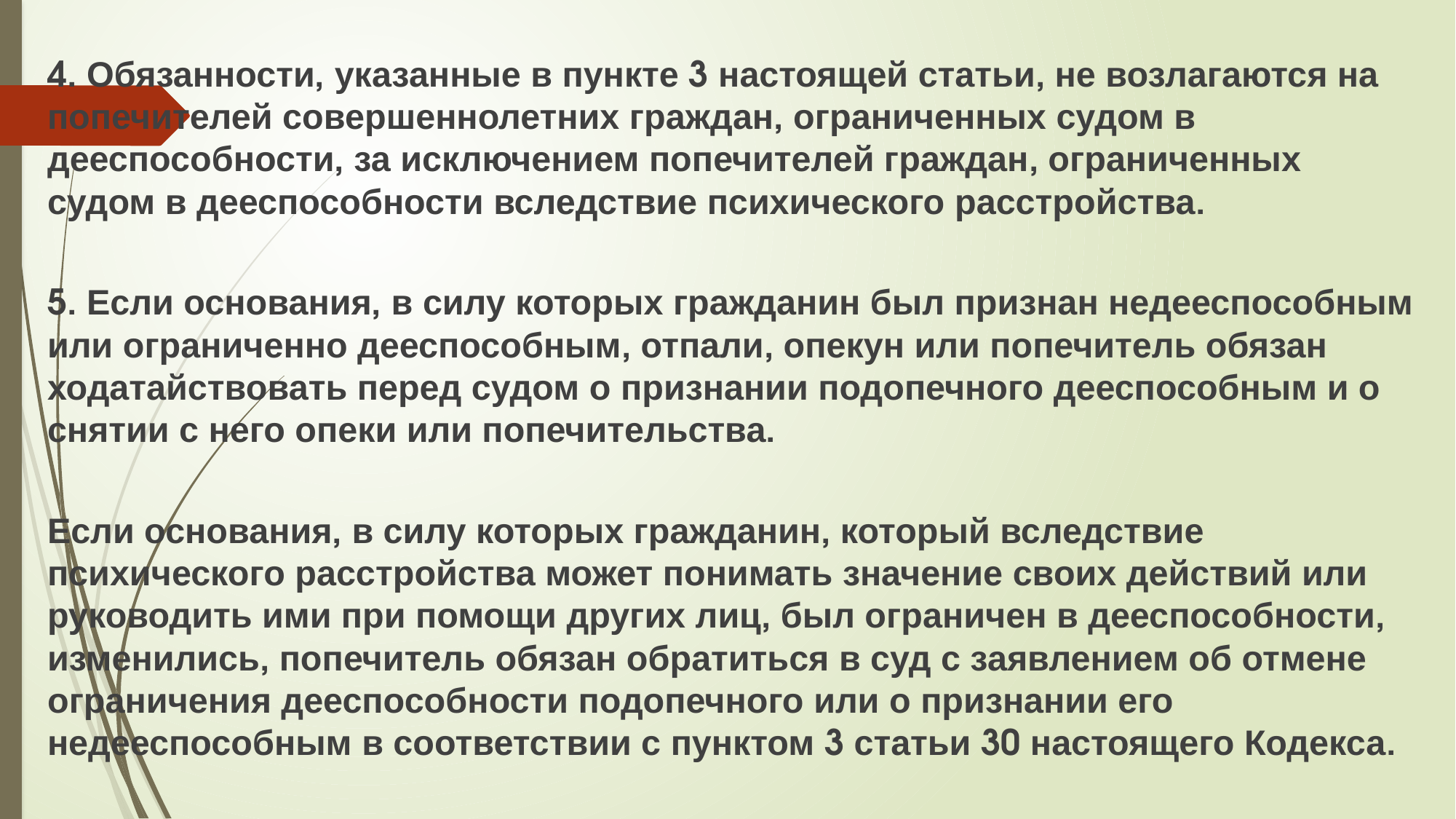

4. Обязанности, указанные в пункте 3 настоящей статьи, не возлагаются на попечителей совершеннолетних граждан, ограниченных судом в дееспособности, за исключением попечителей граждан, ограниченных судом в дееспособности вследствие психического расстройства.

5. Если основания, в силу которых гражданин был признан недееспособным или ограниченно дееспособным, отпали, опекун или попечитель обязан ходатайствовать перед судом о признании подопечного дееспособным и о снятии с него опеки или попечительства.

Если основания, в силу которых гражданин, который вследствие психического расстройства может понимать значение своих действий или руководить ими при помощи других лиц, был ограничен в дееспособности, изменились, попечитель обязан обратиться в суд с заявлением об отмене ограничения дееспособности подопечного или о признании его недееспособным в соответствии с пунктом 3 статьи 30 настоящего Кодекса.